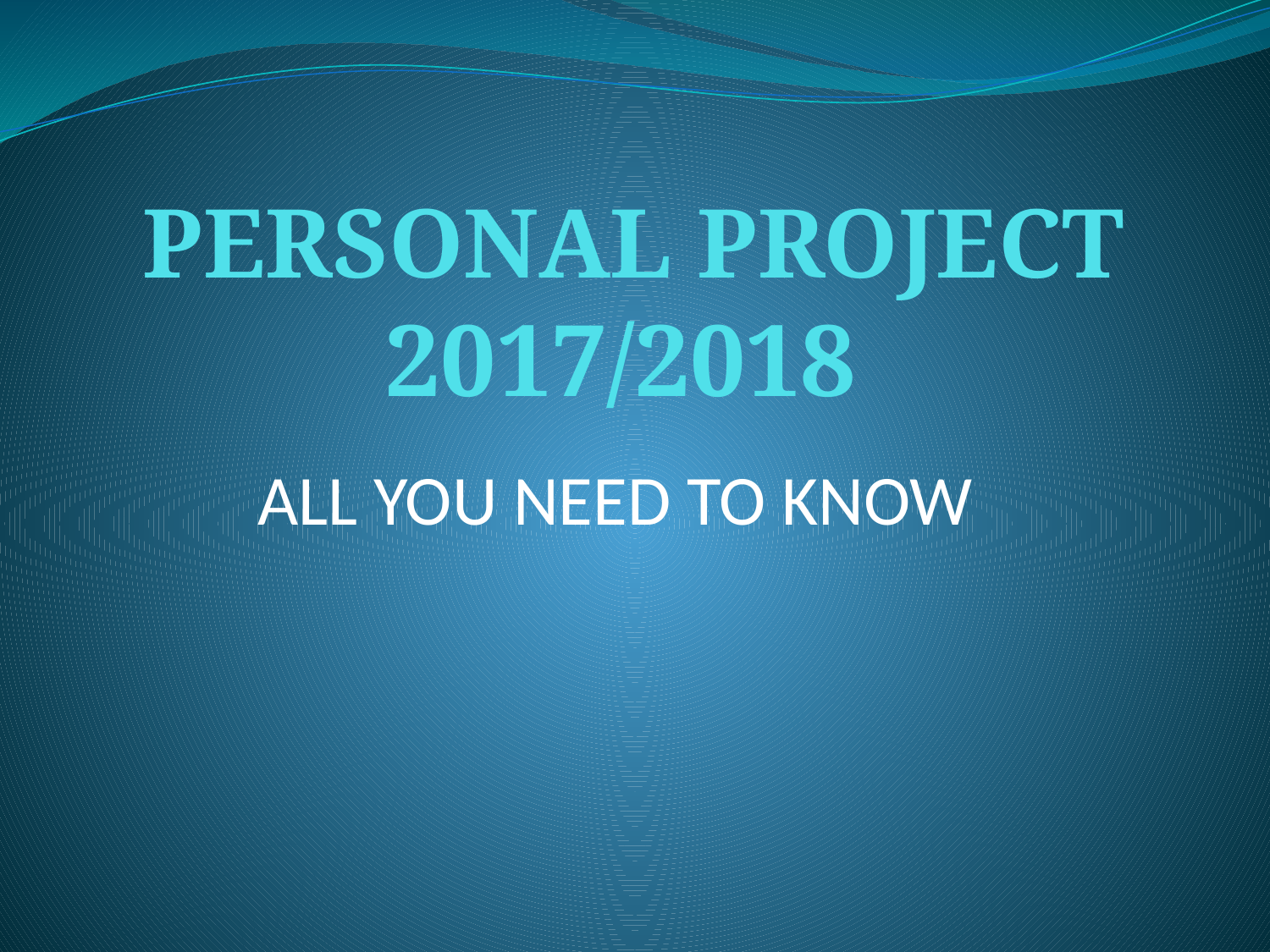

# PERSONAL PROJECT 2017/2018
ALL YOU NEED TO KNOW